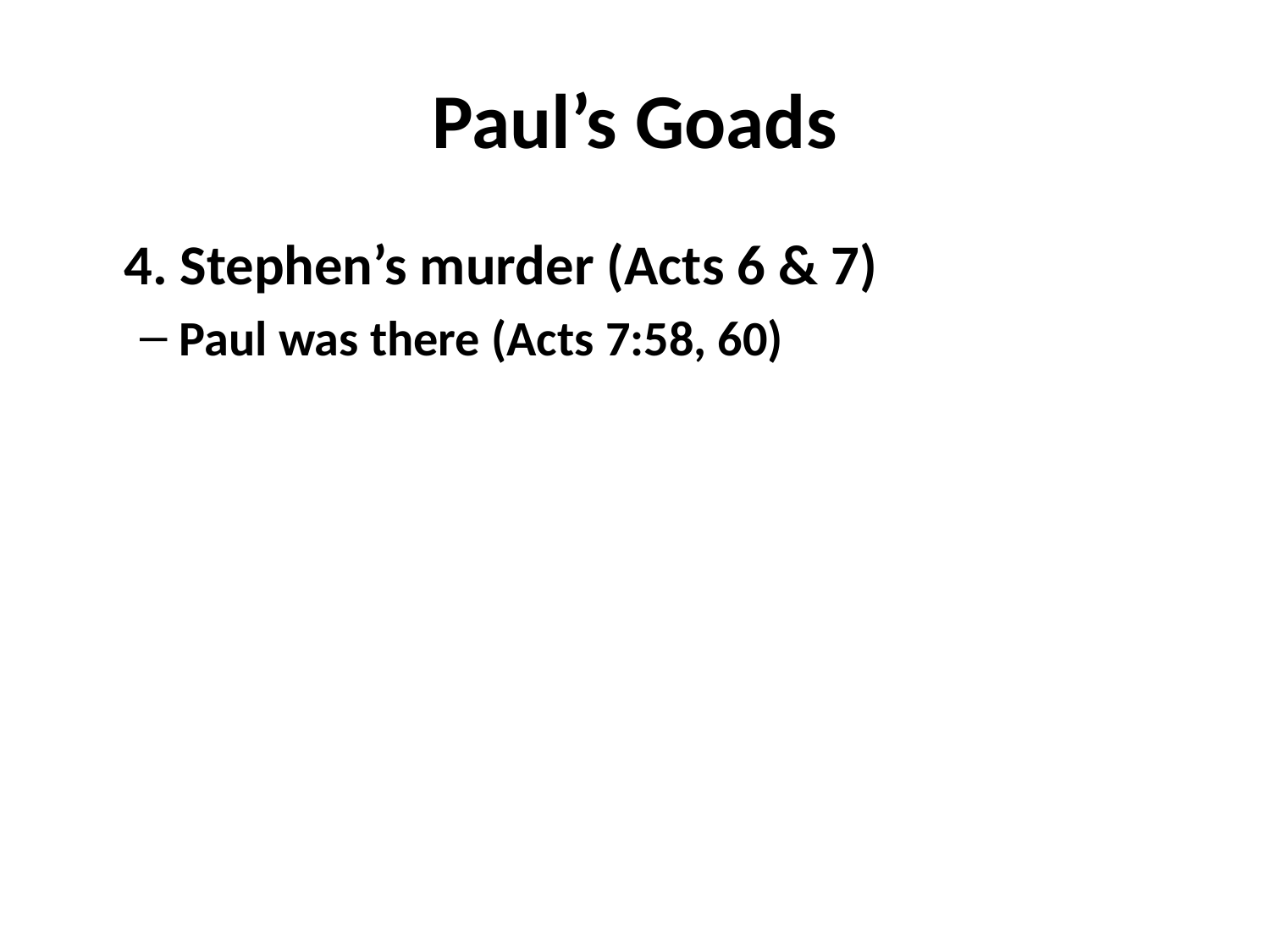

# Paul’s Goads
	4. Stephen’s murder (Acts 6 & 7)
Paul was there (Acts 7:58, 60)